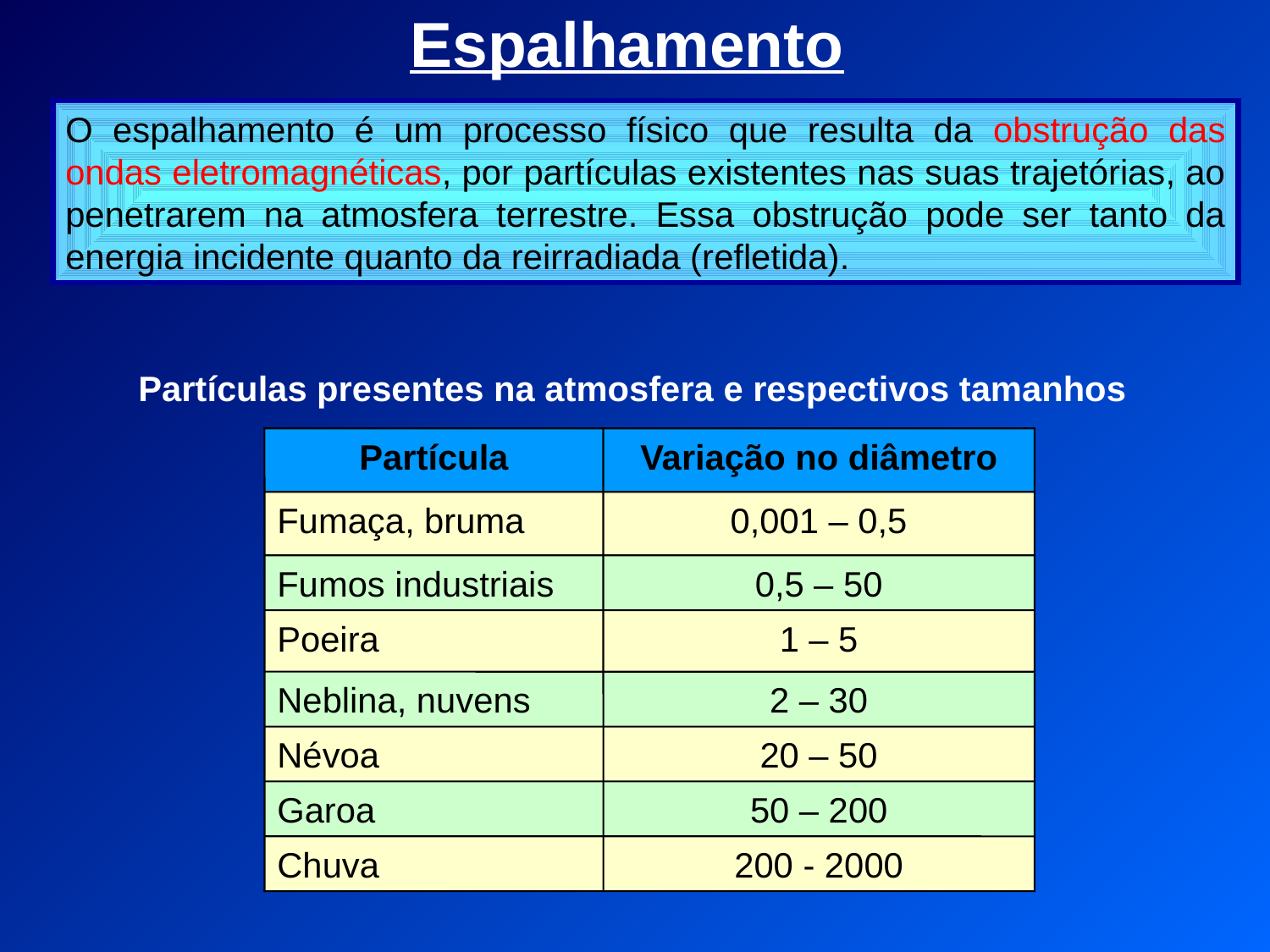

Espalhamento
O espalhamento é um processo físico que resulta da obstrução das ondas eletromagnéticas, por partículas existentes nas suas trajetórias, ao penetrarem na atmosfera terrestre. Essa obstrução pode ser tanto da energia incidente quanto da reirradiada (refletida).
Partículas presentes na atmosfera e respectivos tamanhos
Partícula

Variação no diâmetro

Fumaça, bruma

0,001 – 0,5
Fumos industriais

0,5 – 50
Poeira

1 – 5
Neblina, nuvens

2 – 30
Névoa

20 – 50
Garoa

50 – 200
Chuva

200 - 2000